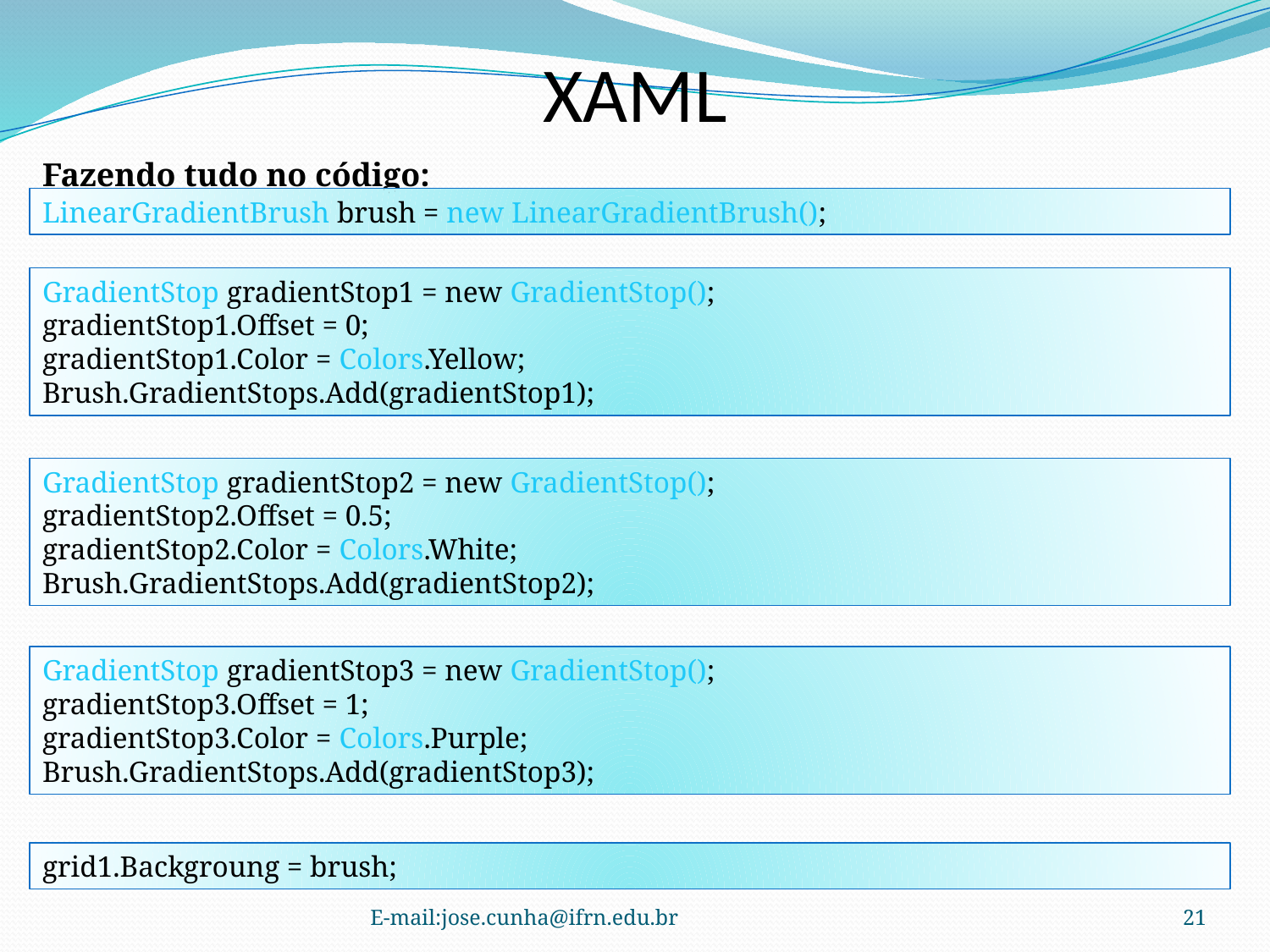

XAML
Fazendo tudo no código:
LinearGradientBrush brush = new LinearGradientBrush();
GradientStop gradientStop1 = new GradientStop();
gradientStop1.Offset = 0;
gradientStop1.Color = Colors.Yellow;
Brush.GradientStops.Add(gradientStop1);
GradientStop gradientStop2 = new GradientStop();
gradientStop2.Offset = 0.5;
gradientStop2.Color = Colors.White;
Brush.GradientStops.Add(gradientStop2);
GradientStop gradientStop3 = new GradientStop();
gradientStop3.Offset = 1;
gradientStop3.Color = Colors.Purple;
Brush.GradientStops.Add(gradientStop3);
grid1.Backgroung = brush;
E-mail:jose.cunha@ifrn.edu.br
21